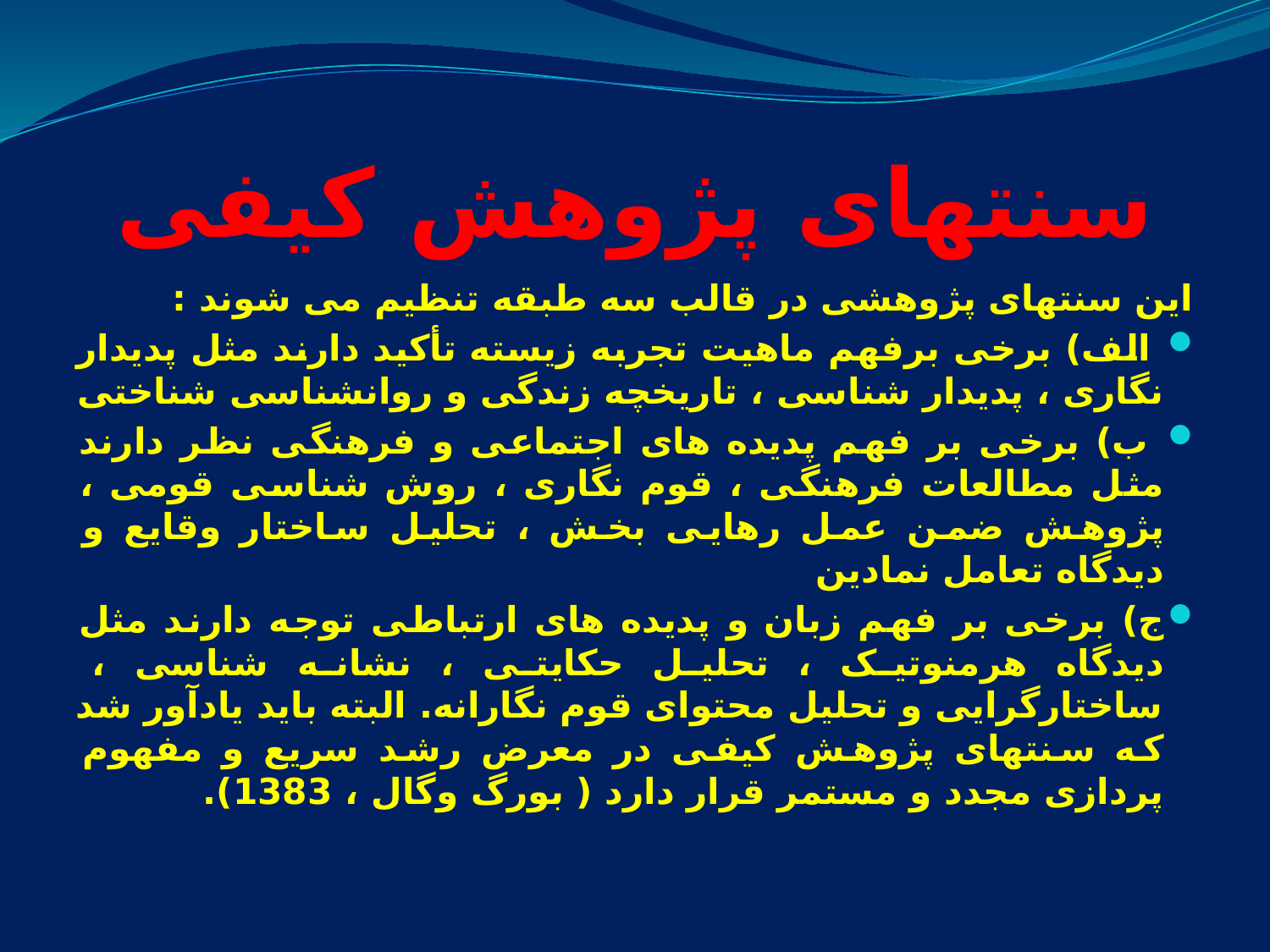

# سنتهای پژوهش کیفی
این سنتهای پژوهشی در قالب سه طبقه تنظیم می شوند :
 الف) برخی برفهم ماهیت تجربه زیسته تأکید دارند مثل پدیدار نگاری ، پدیدار شناسی ، تاریخچه زندگی و روانشناسی شناختی
 ب) برخی بر فهم پدیده های اجتماعی و فرهنگی نظر دارند مثل مطالعات فرهنگی ، قوم نگاری ، روش شناسی قومی ، پژوهش ضمن عمل رهایی بخش ، تحلیل ساختار وقایع و دیدگاه تعامل نمادین
ج) برخی بر فهم زبان و پدیده های ارتباطی توجه دارند مثل دیدگاه هرمنوتیک ، تحلیل حکایتی ، نشانه شناسی ، ساختارگرایی و تحلیل محتوای قوم نگارانه. البته باید یادآور شد که سنتهای پژوهش کیفی در معرض رشد سریع و مفهوم پردازی مجدد و مستمر قرار دارد ( بورگ وگال ، 1383).